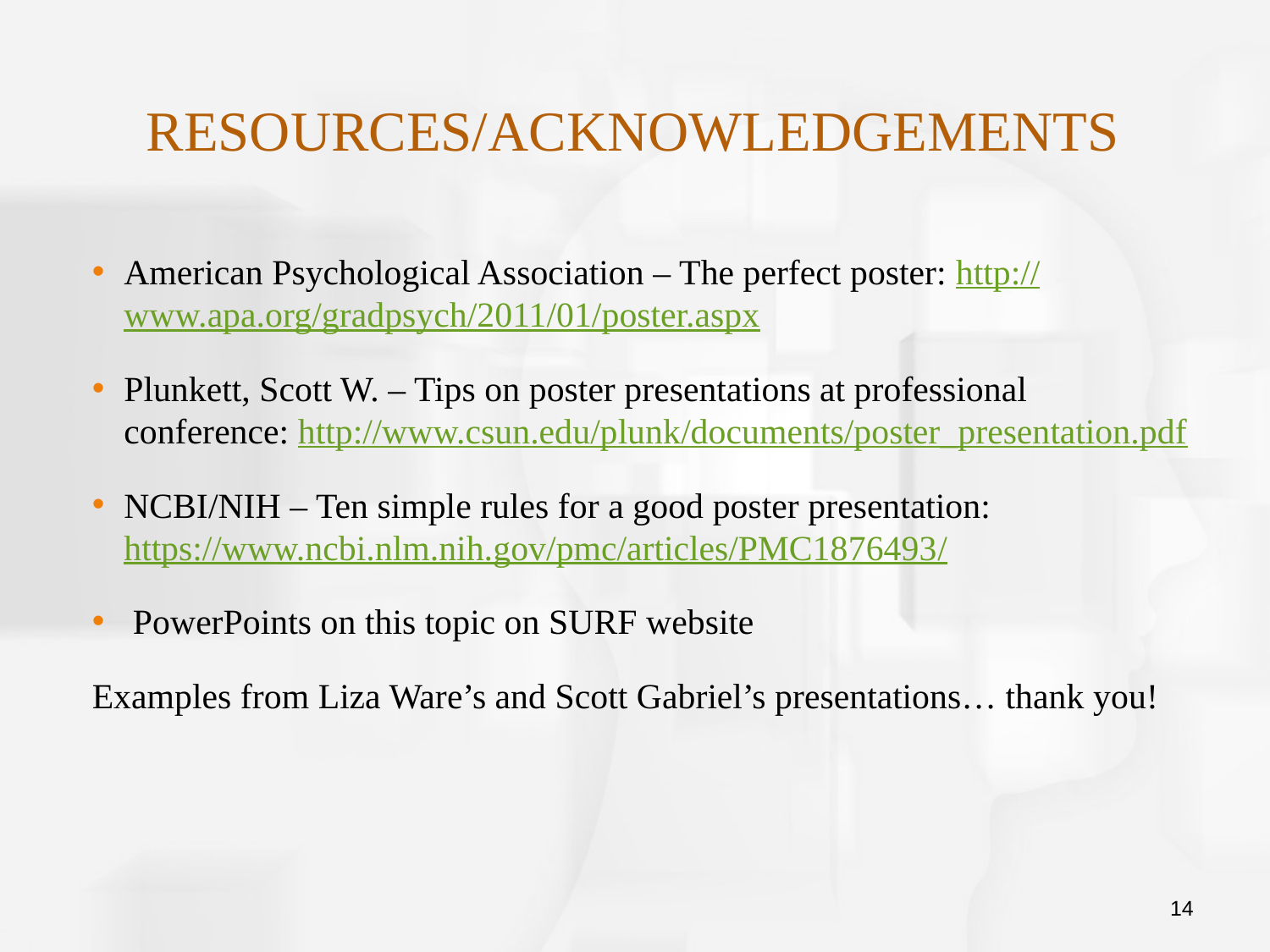

# Resources/acknowledgements
American Psychological Association – The perfect poster: http://www.apa.org/gradpsych/2011/01/poster.aspx
Plunkett, Scott W. – Tips on poster presentations at professional conference: http://www.csun.edu/plunk/documents/poster_presentation.pdf
NCBI/NIH – Ten simple rules for a good poster presentation: https://www.ncbi.nlm.nih.gov/pmc/articles/PMC1876493/
 PowerPoints on this topic on SURF website
Examples from Liza Ware’s and Scott Gabriel’s presentations… thank you!

14